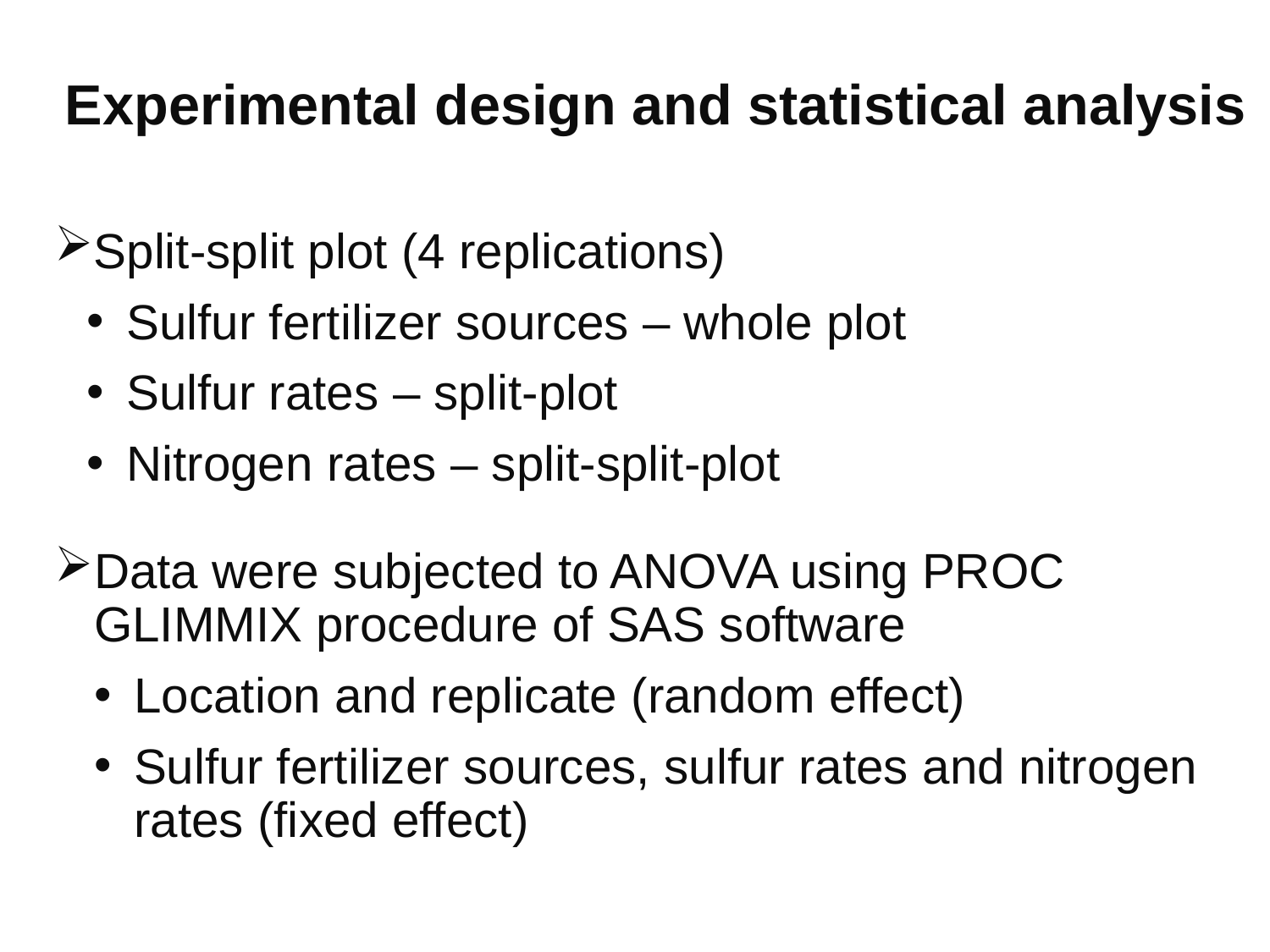

Experimental design and statistical analysis

Split-split plot (4 replications)
Sulfur fertilizer sources – whole plot
Sulfur rates – split-plot
Nitrogen rates – split-split-plot

Data were subjected to ANOVA using PROC GLIMMIX procedure of SAS software
Location and replicate (random effect)
Sulfur fertilizer sources, sulfur rates and nitrogen rates (fixed effect)